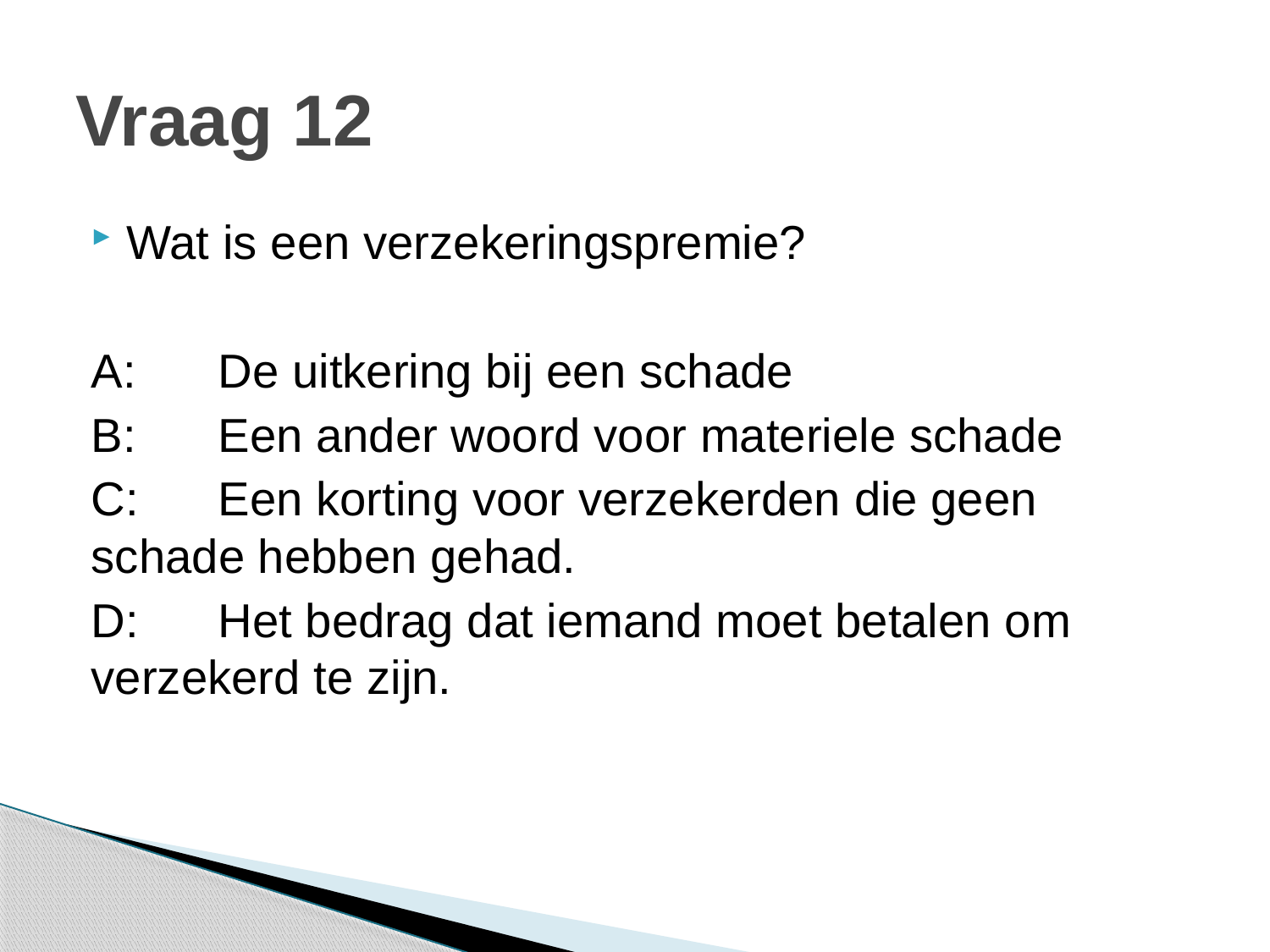

# Vraag 12
Wat is een verzekeringspremie?

A:	De uitkering bij een schade
B:	Een ander woord voor materiele schade
C:	Een korting voor verzekerden die geen 	schade hebben gehad.
D:	Het bedrag dat iemand moet betalen om 	verzekerd te zijn.